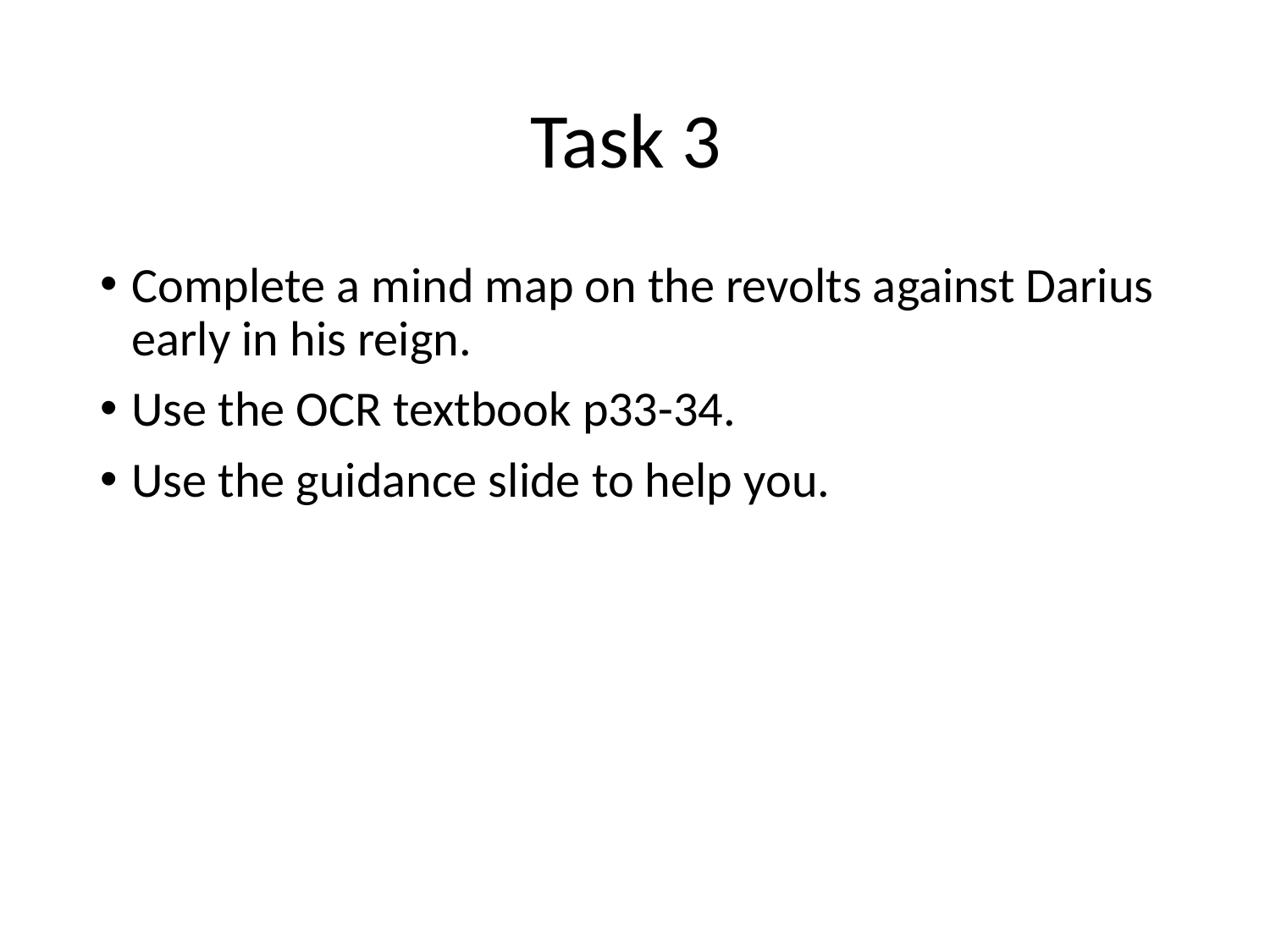

# Task 3
Complete a mind map on the revolts against Darius early in his reign.
Use the OCR textbook p33-34.
Use the guidance slide to help you.